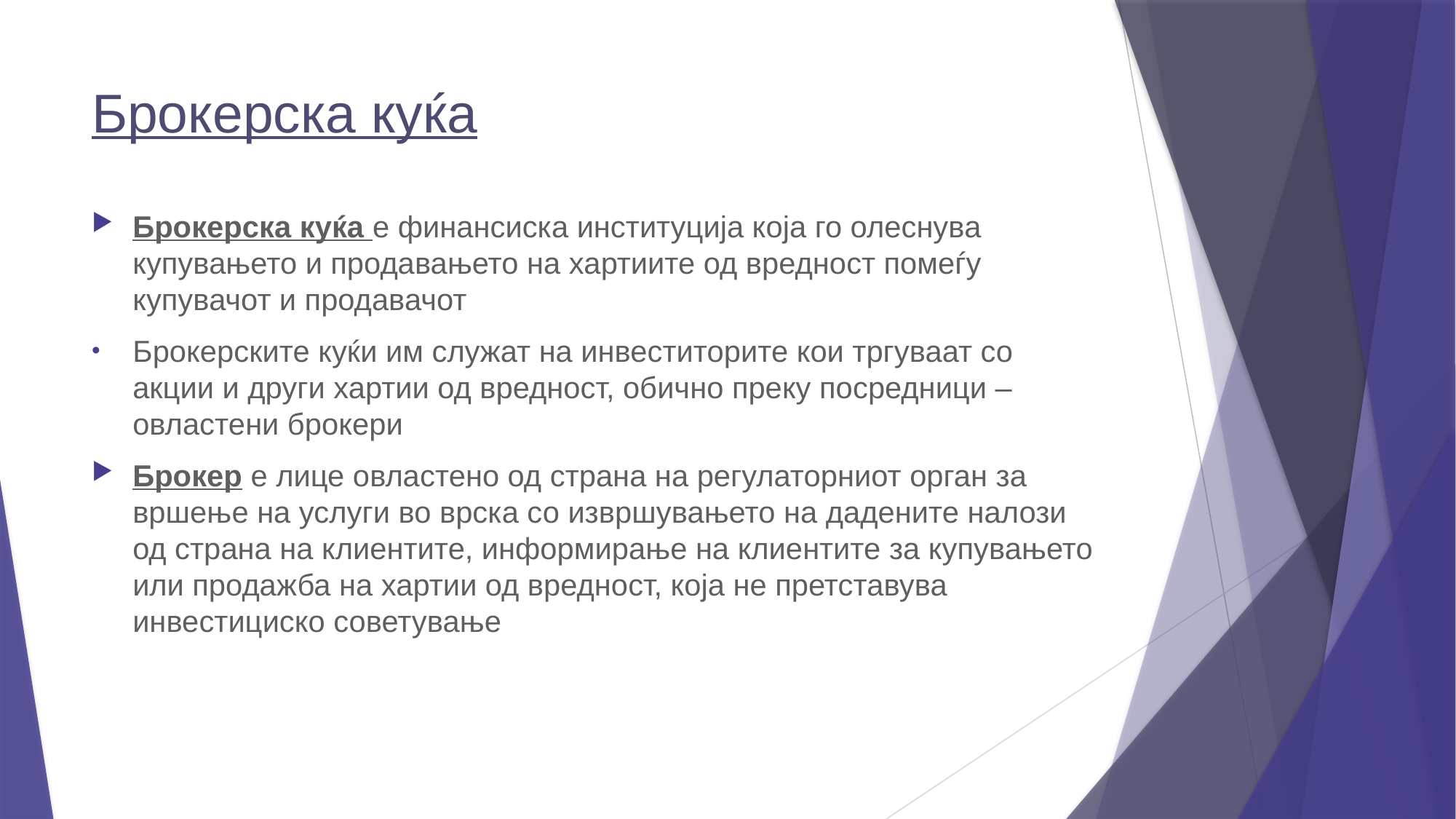

# Брокерска куќа
Брокерска куќа е финансиска институција која го олеснува купувањето и продавањето на хартиите од вредност помеѓу купувачот и продавачот
Брокерските куќи им служат на инвеститорите кои тргуваат со акции и други хартии од вредност, обично преку посредници – овластени брокери
Брокер е лице овластено од страна на регулаторниот орган за вршење на услуги во врска со извршувањето на дадените налози од страна на клиентите, информирање на клиентите за купувањето или продажба на хартии од вредност, која не претставува инвестициско советување